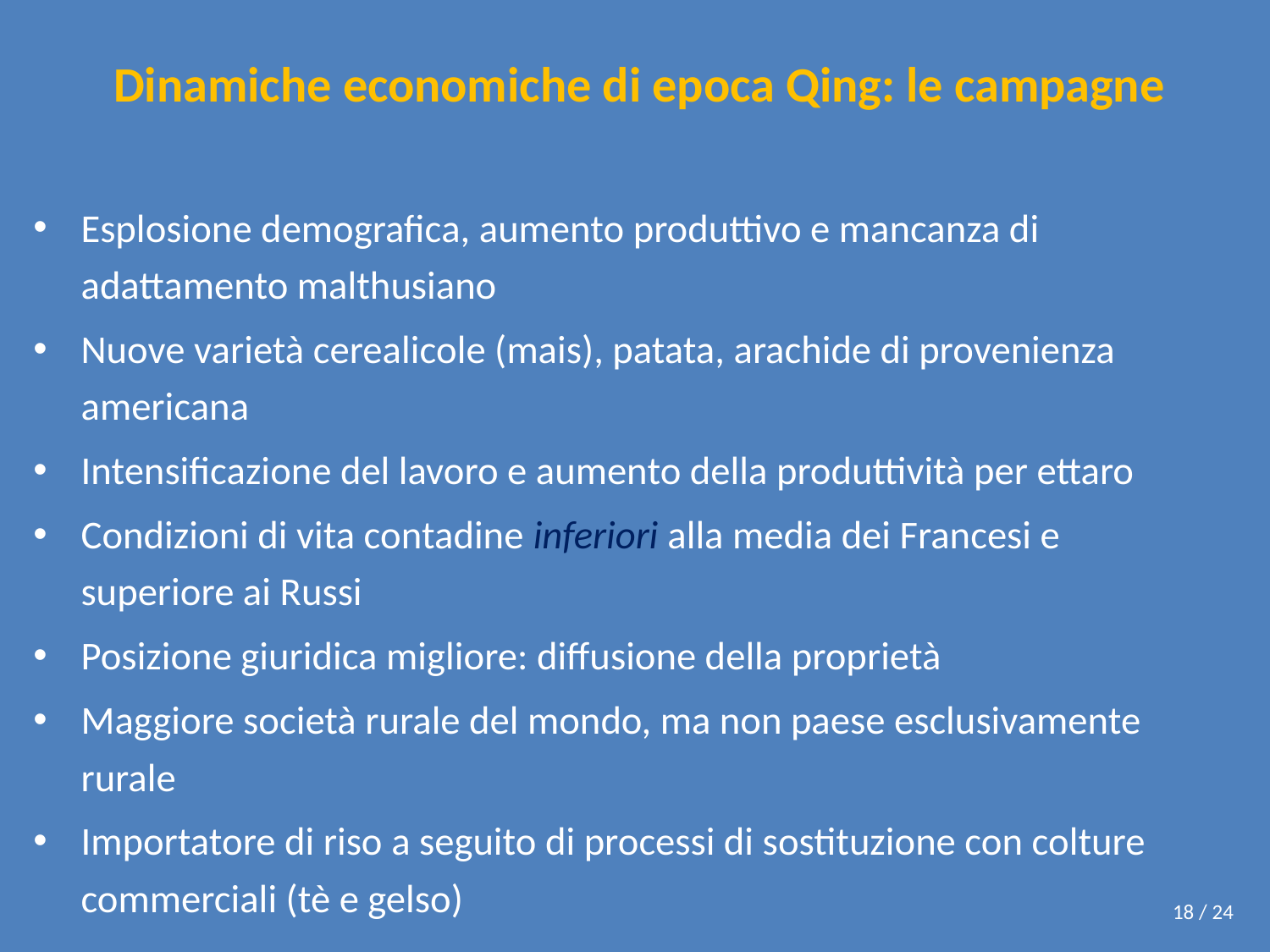

# Dinamiche economiche di epoca Qing: le campagne
Esplosione demografica, aumento produttivo e mancanza di adattamento malthusiano
Nuove varietà cerealicole (mais), patata, arachide di provenienza americana
Intensificazione del lavoro e aumento della produttività per ettaro
Condizioni di vita contadine inferiori alla media dei Francesi e superiore ai Russi
Posizione giuridica migliore: diffusione della proprietà
Maggiore società rurale del mondo, ma non paese esclusivamente rurale
Importatore di riso a seguito di processi di sostituzione con colture commerciali (tè e gelso)
18 / 24